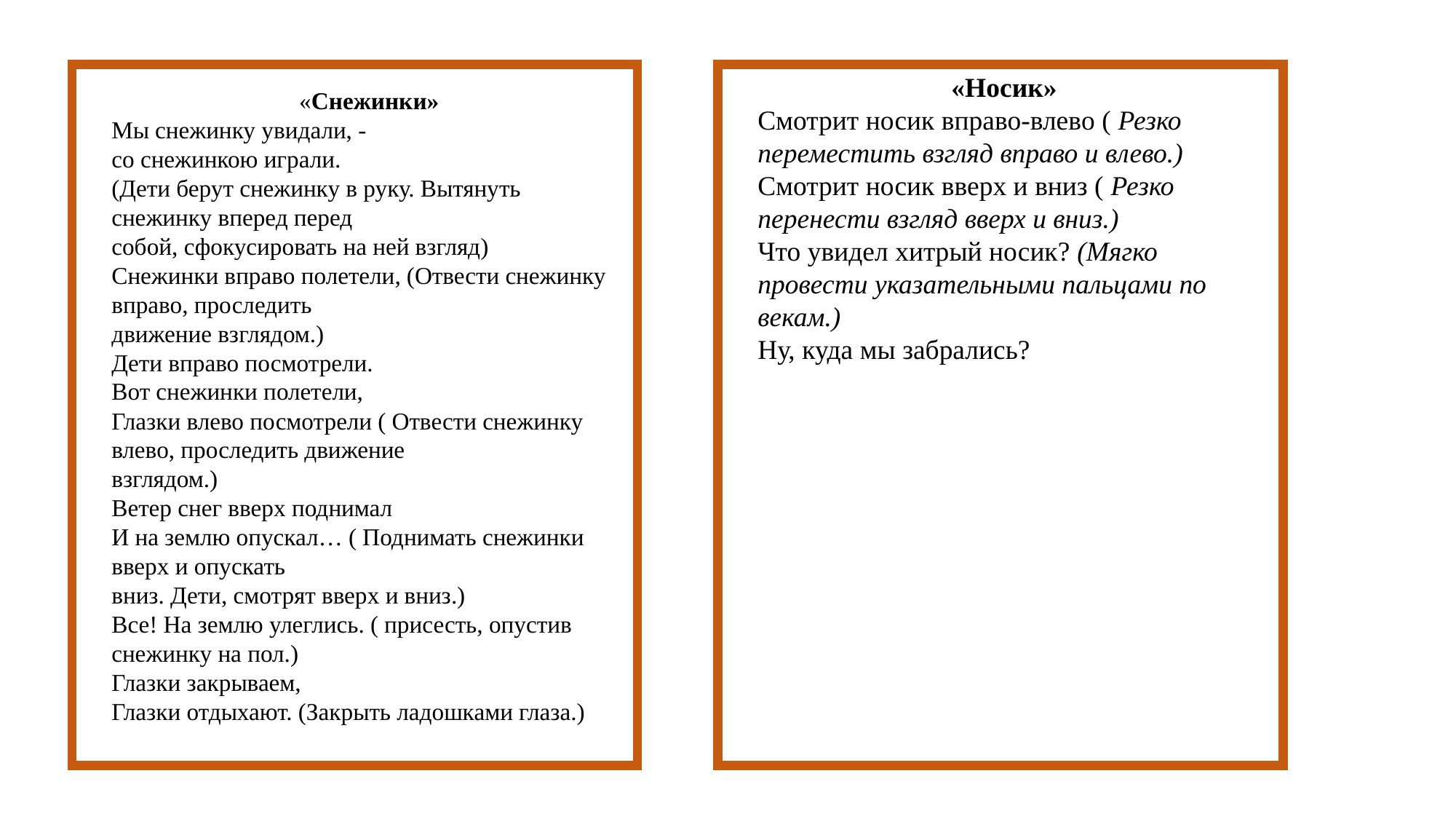

«Носик»
Смотрит носик вправо-влево ( Резко переместить взгляд вправо и влево.)
Смотрит носик вверх и вниз ( Резко перенести взгляд вверх и вниз.)
Что увидел хитрый носик? (Мягко провести указательными пальцами по
векам.)
Ну, куда мы забрались?
«Снежинки»
Мы снежинку увидали, -
со снежинкою играли.
(Дети берут снежинку в руку. Вытянуть снежинку вперед перед
собой, сфокусировать на ней взгляд)
Снежинки вправо полетели, (Отвести снежинку вправо, проследить
движение взглядом.)
Дети вправо посмотрели.
Вот снежинки полетели,
Глазки влево посмотрели ( Отвести снежинку влево, проследить движение
взглядом.)
Ветер снег вверх поднимал
И на землю опускал… ( Поднимать снежинки вверх и опускать
вниз. Дети, смотрят вверх и вниз.)
Все! На землю улеглись. ( присесть, опустив снежинку на пол.)
Глазки закрываем,
Глазки отдыхают. (Закрыть ладошками глаза.)